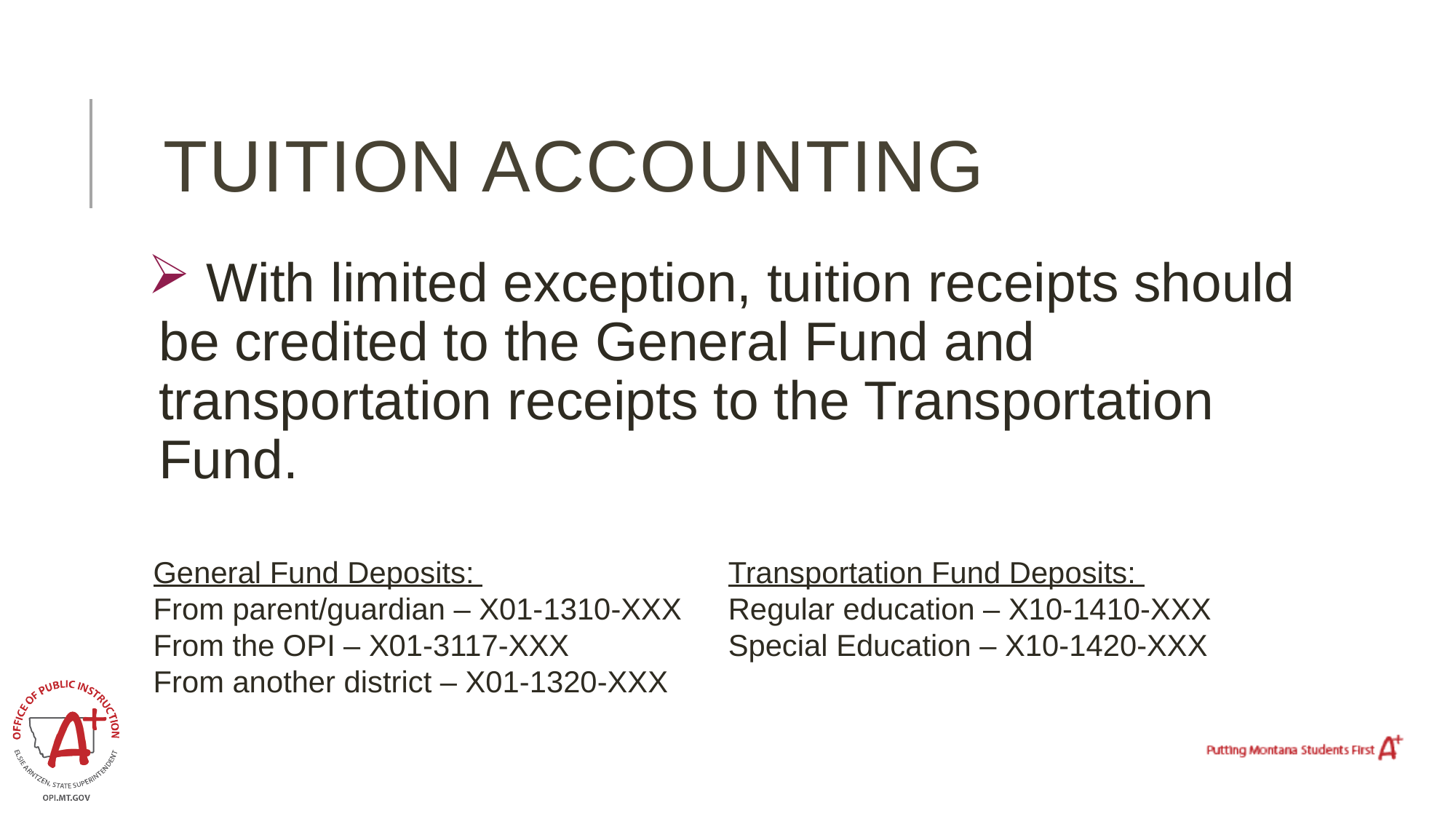

# Tuition accounting
 With limited exception, tuition receipts should be credited to the General Fund and transportation receipts to the Transportation Fund.
General Fund Deposits:
From parent/guardian – X01-1310-XXX
From the OPI – X01-3117-XXX
From another district – X01-1320-XXX
Transportation Fund Deposits:
Regular education – X10-1410-XXX Special Education – X10-1420-XXX